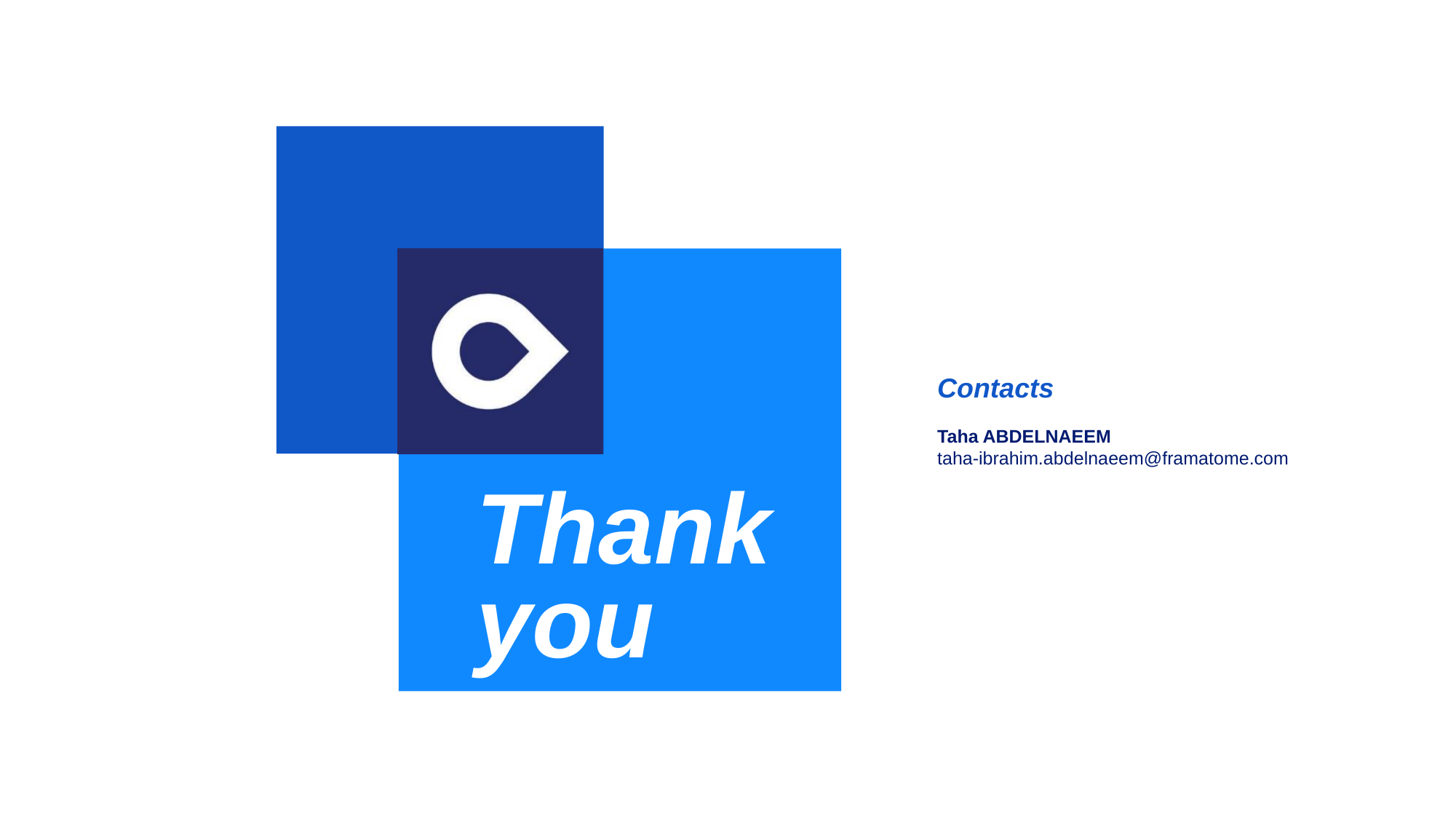

# Thank you
Contacts

Taha ABDELNAEEM
taha-ibrahim.abdelnaeem@framatome.com